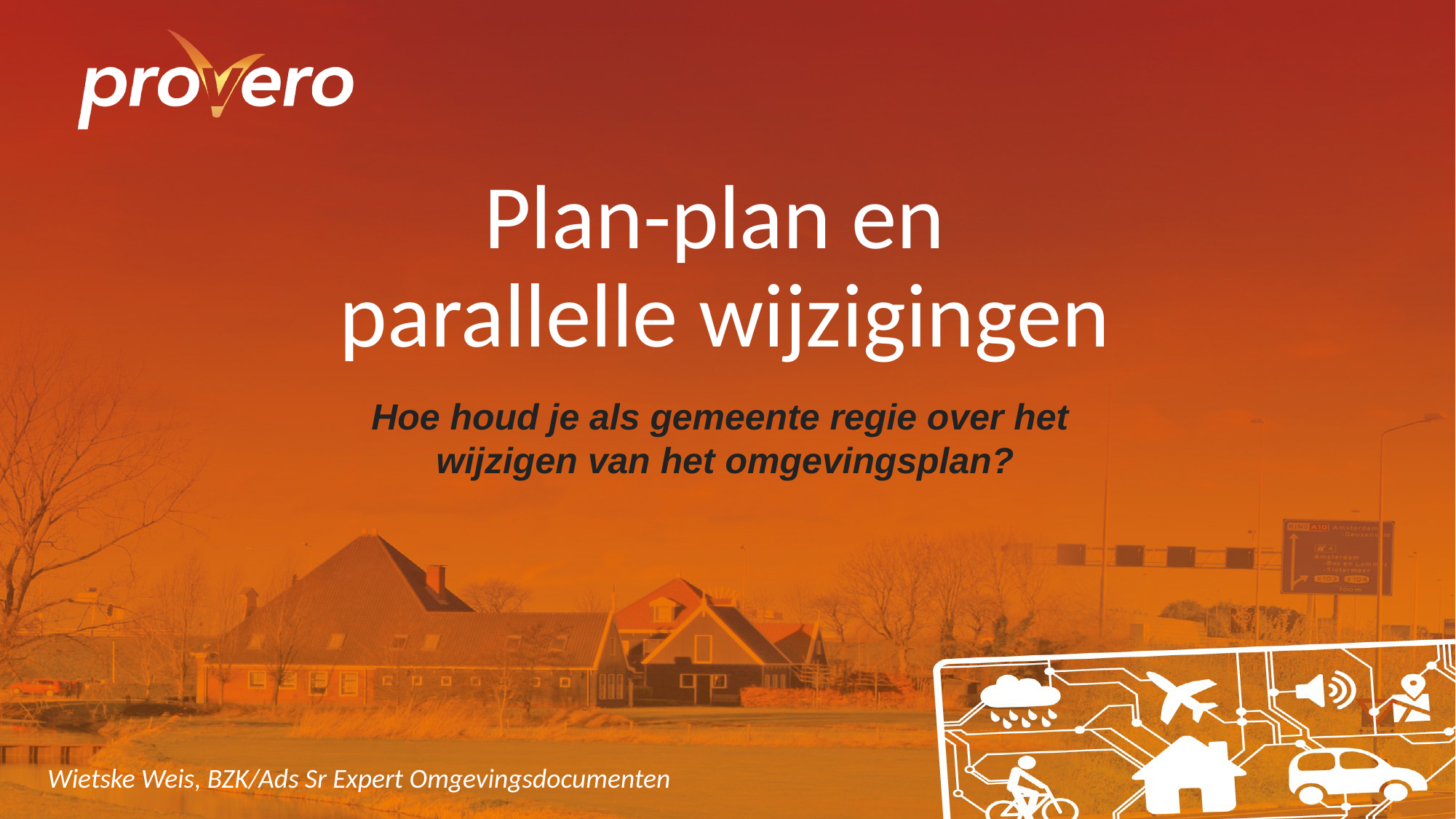

# Plan-plan en parallelle wijzigingen
Hoe houd je als gemeente regie over het
wijzigen van het omgevingsplan?
Wietske Weis, BZK/Ads Sr Expert Omgevingsdocumenten